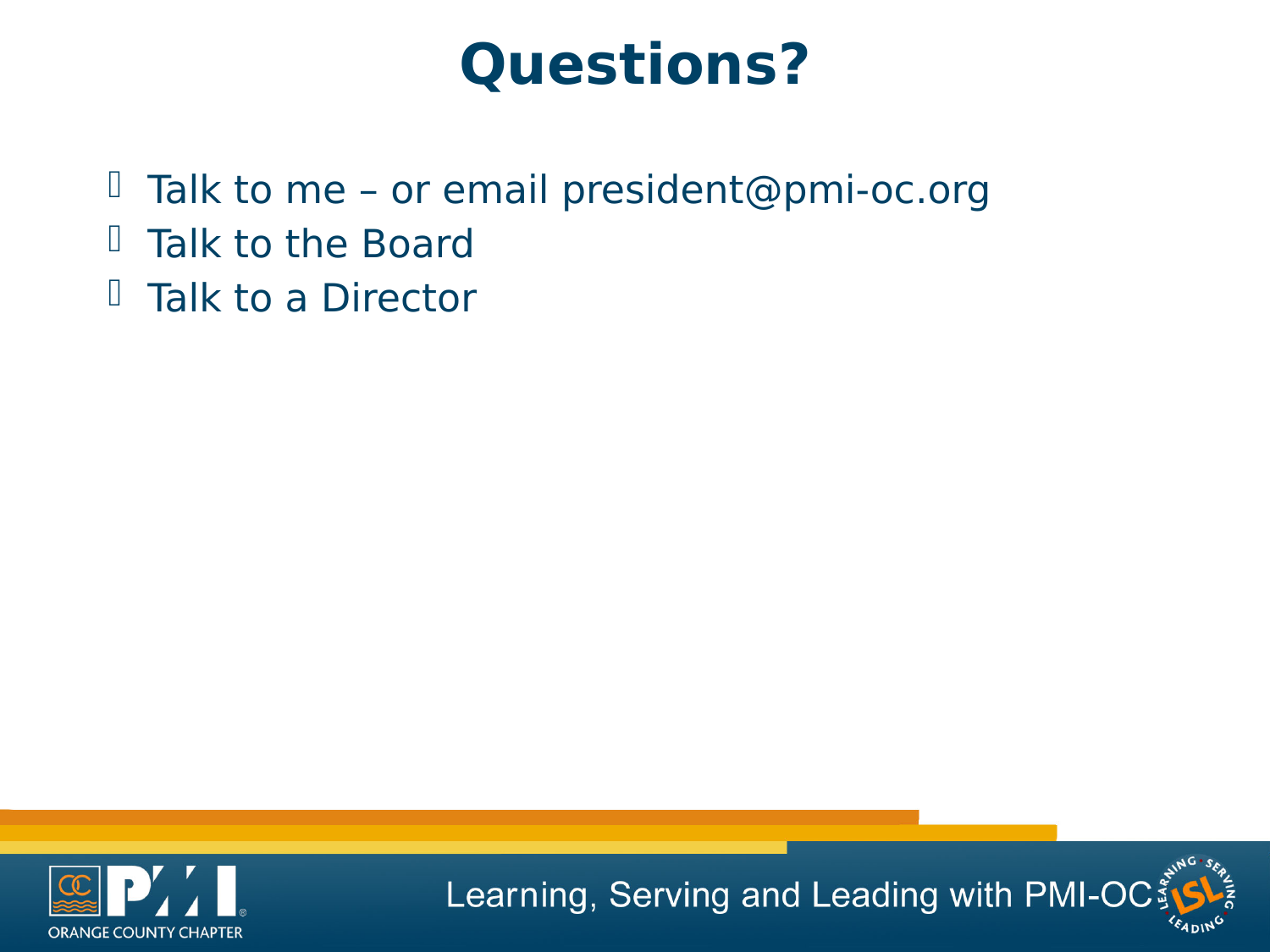

# Questions?
Talk to me – or email president@pmi-oc.org
Talk to the Board
Talk to a Director